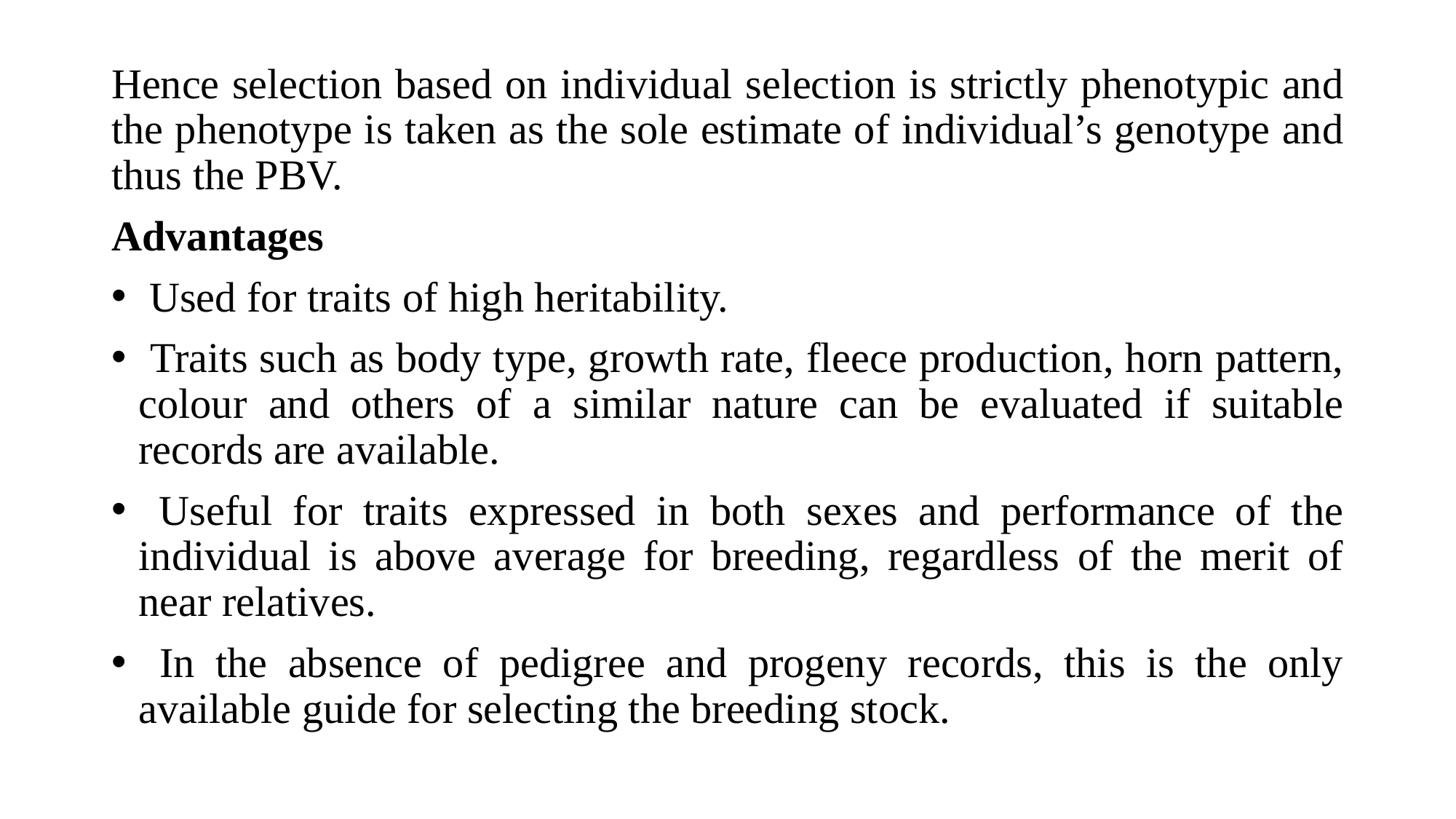

Hence selection based on individual selection is strictly phenotypic and the phenotype is taken as the sole estimate of individual’s genotype and thus the PBV.
Advantages
 Used for traits of high heritability.
 Traits such as body type, growth rate, fleece production, horn pattern, colour and others of a similar nature can be evaluated if suitable records are available.
 Useful for traits expressed in both sexes and performance of the individual is above average for breeding, regardless of the merit of near relatives.
 In the absence of pedigree and progeny records, this is the only available guide for selecting the breeding stock.